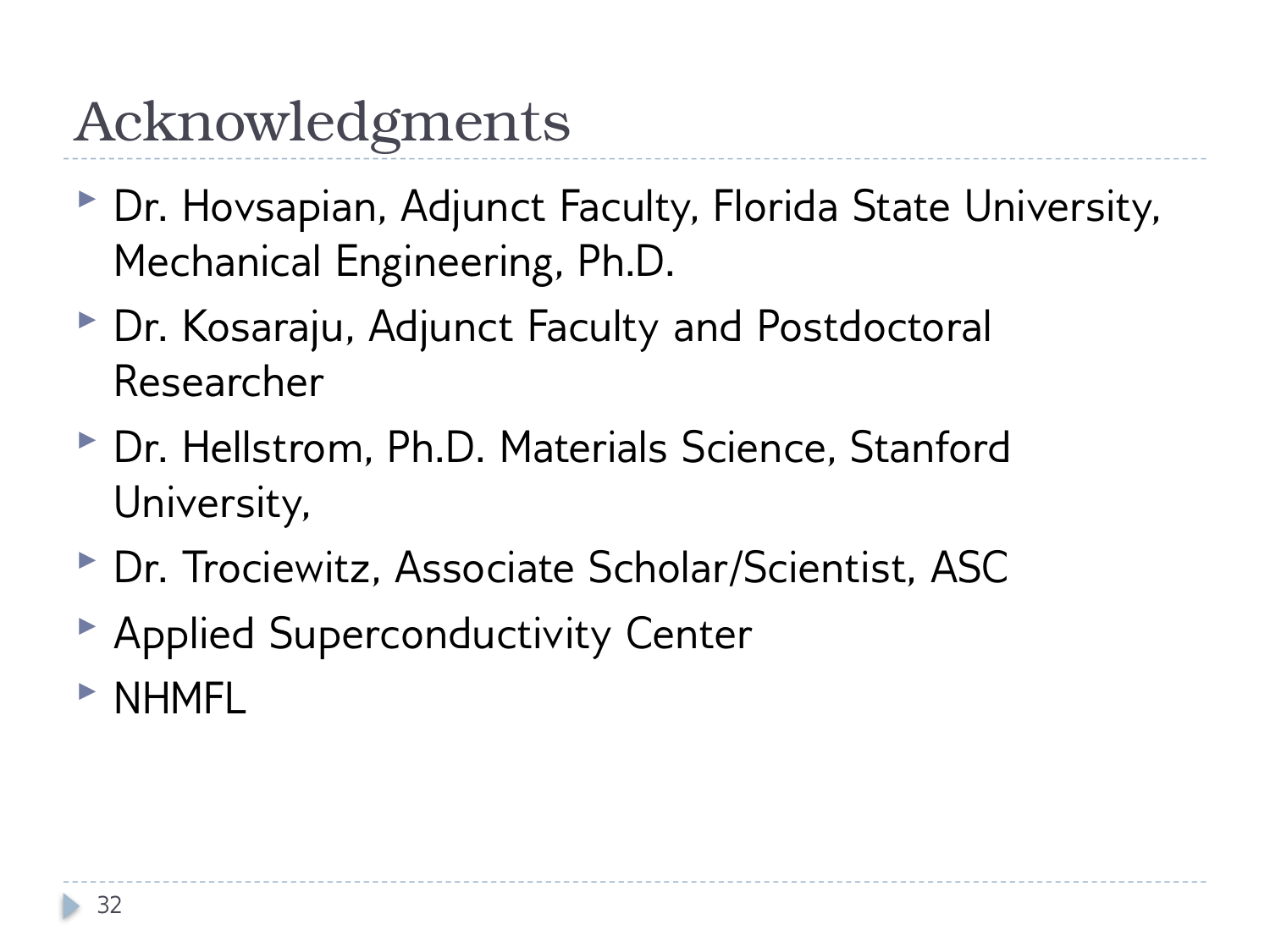

# Acknowledgments
Dr. Hovsapian, Adjunct Faculty, Florida State University, Mechanical Engineering, Ph.D.
Dr. Kosaraju, Adjunct Faculty and Postdoctoral Researcher
Dr. Hellstrom, Ph.D. Materials Science, Stanford University,
Dr. Trociewitz, Associate Scholar/Scientist, ASC
Applied Superconductivity Center
NHMFL
32